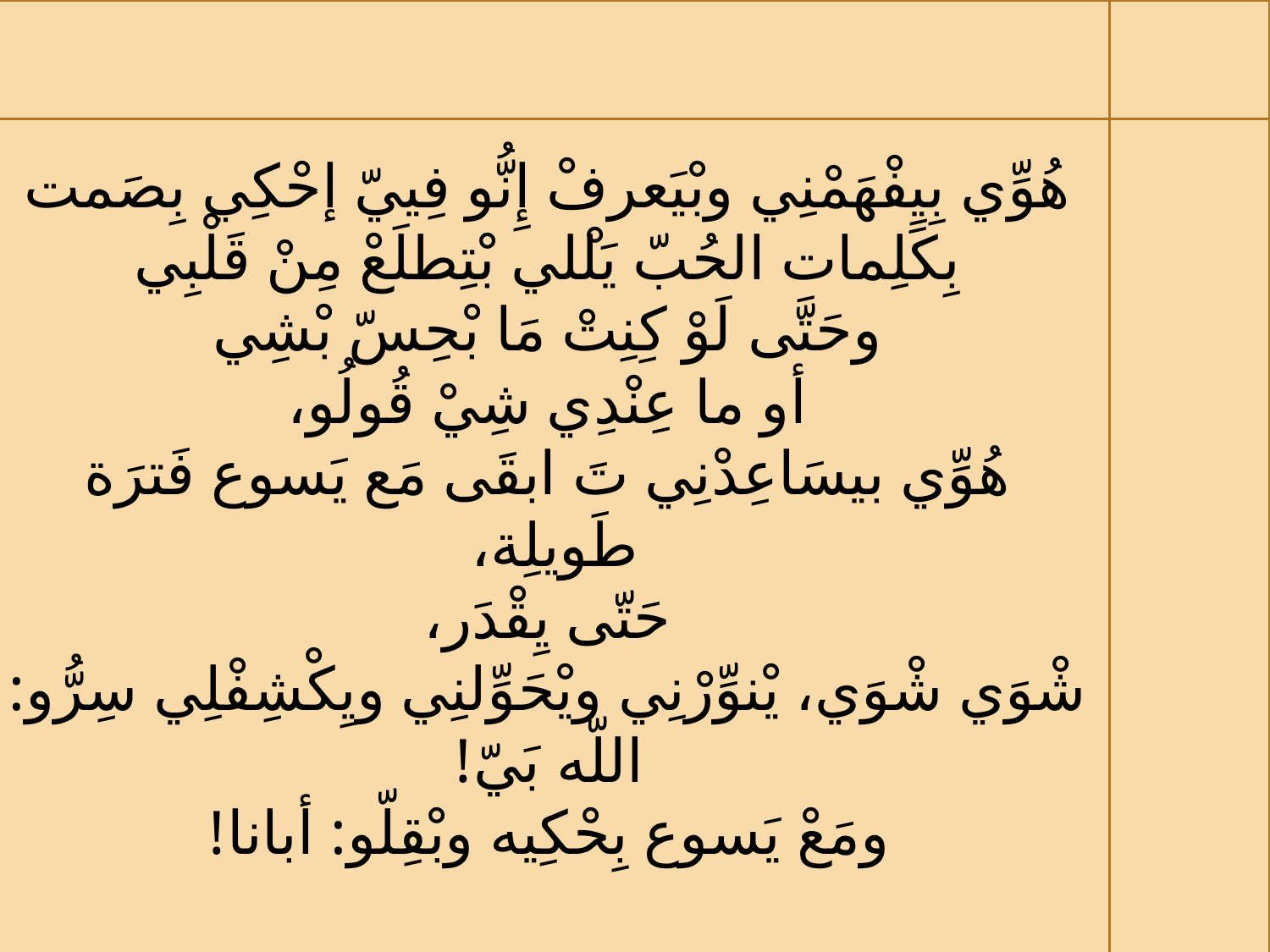

هُوِّي بِيِفْهَمْنِي وبْيَعرفْ إِنُّو فِييّ إحْكِي بِصَمت
بِكَلِمات الحُبّ يَلْلي بْتِطلَعْ مِنْ قَلْبِي
وحَتَّى لَوْ كِنِتْ مَا بْحِسّ بْشِي
أو ما عِنْدِي شِيْ قُولُو،
هُوِّي بيسَاعِدْنِي تَ ابقَى مَع يَسوع فَترَة طَويلِة،
حَتّى يِقْدَر،
شْوَي شْوَي، يْنوِّرْنِي ويْحَوِّلنِي ويِكْشِفْلِي سِرُّو:
اللّه بَيّ!
ومَعْ يَسوع بِحْكِيه وبْقِلّو: أبانا!

#